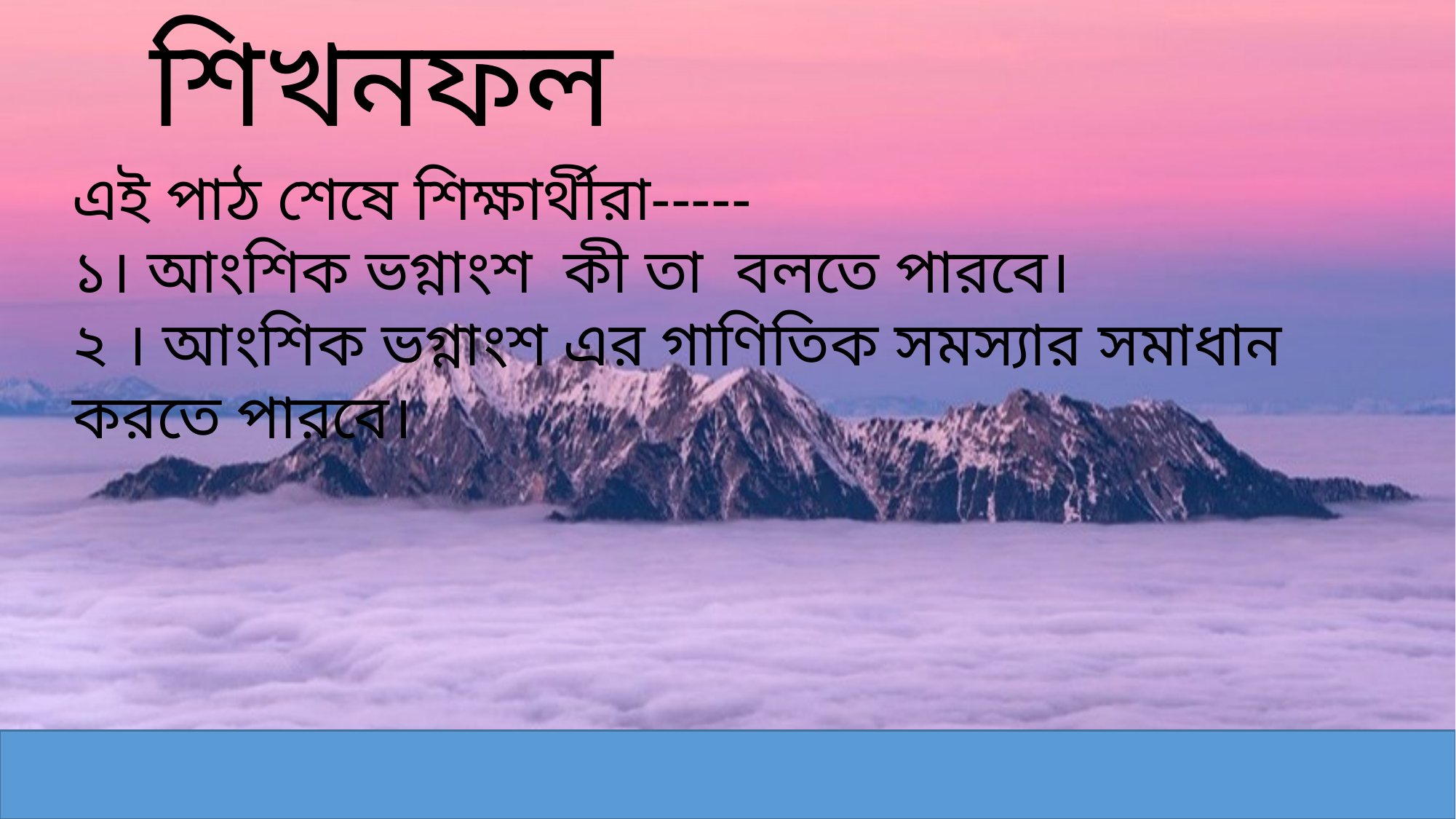

শিখনফল
এই পাঠ শেষে শিক্ষার্থীরা-----
১। আংশিক ভগ্নাংশ  কী তা  বলতে পারবে।
২ । আংশিক ভগ্নাংশ এর গাণিতিক সমস্যার সমাধান  করতে পারবে।